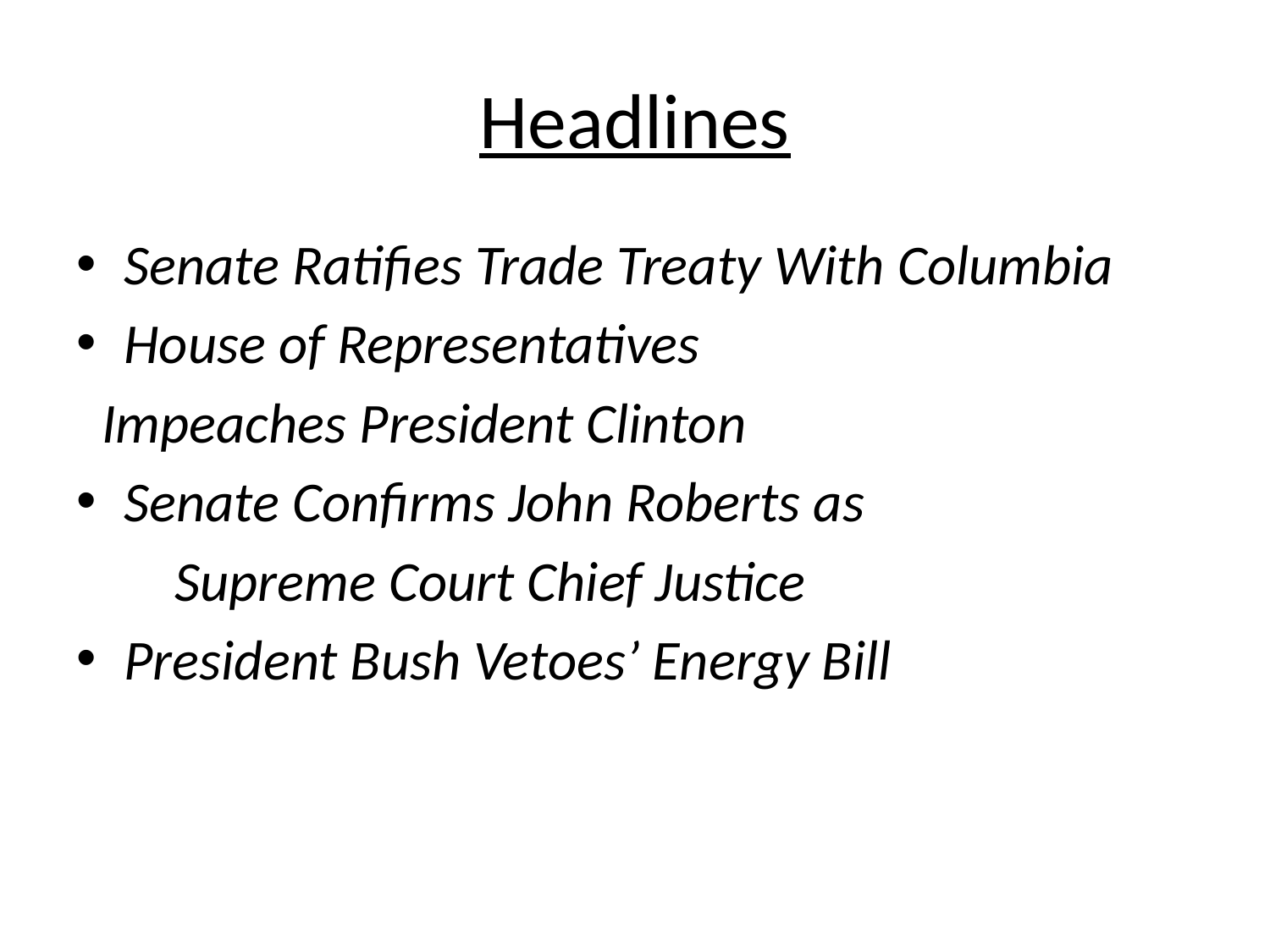

# Headlines
Senate Ratifies Trade Treaty With Columbia
House of Representatives
  Impeaches President Clinton
Senate Confirms John Roberts as
	    Supreme Court Chief Justice
President Bush Vetoes’ Energy Bill